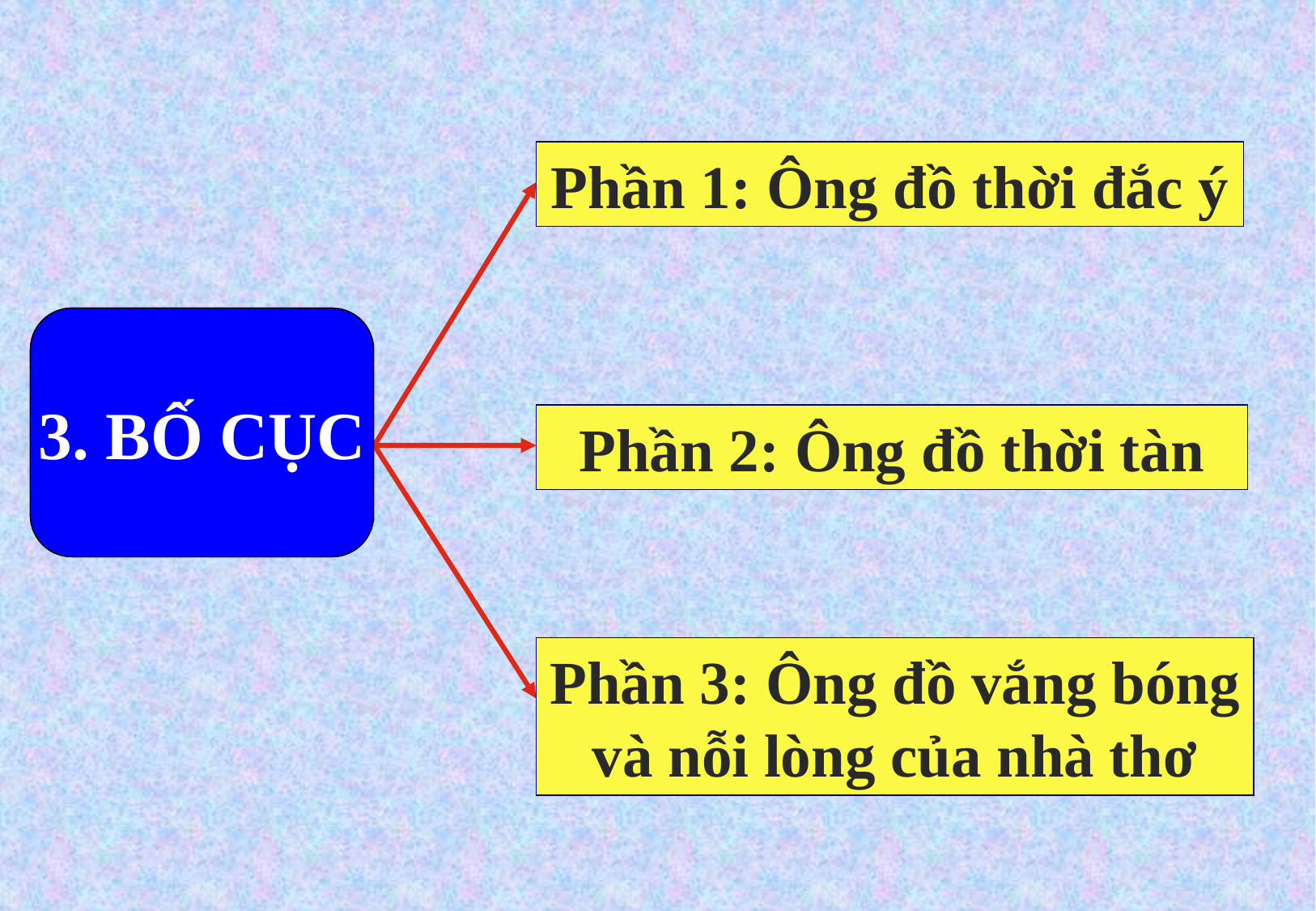

Phần 1: Ông đồ thời đắc ý

3. BỐ CỤC
Phần 2: Ông đồ thời tàn

Phần 3: Ông đồ vắng bóng và nỗi lòng của nhà thơ